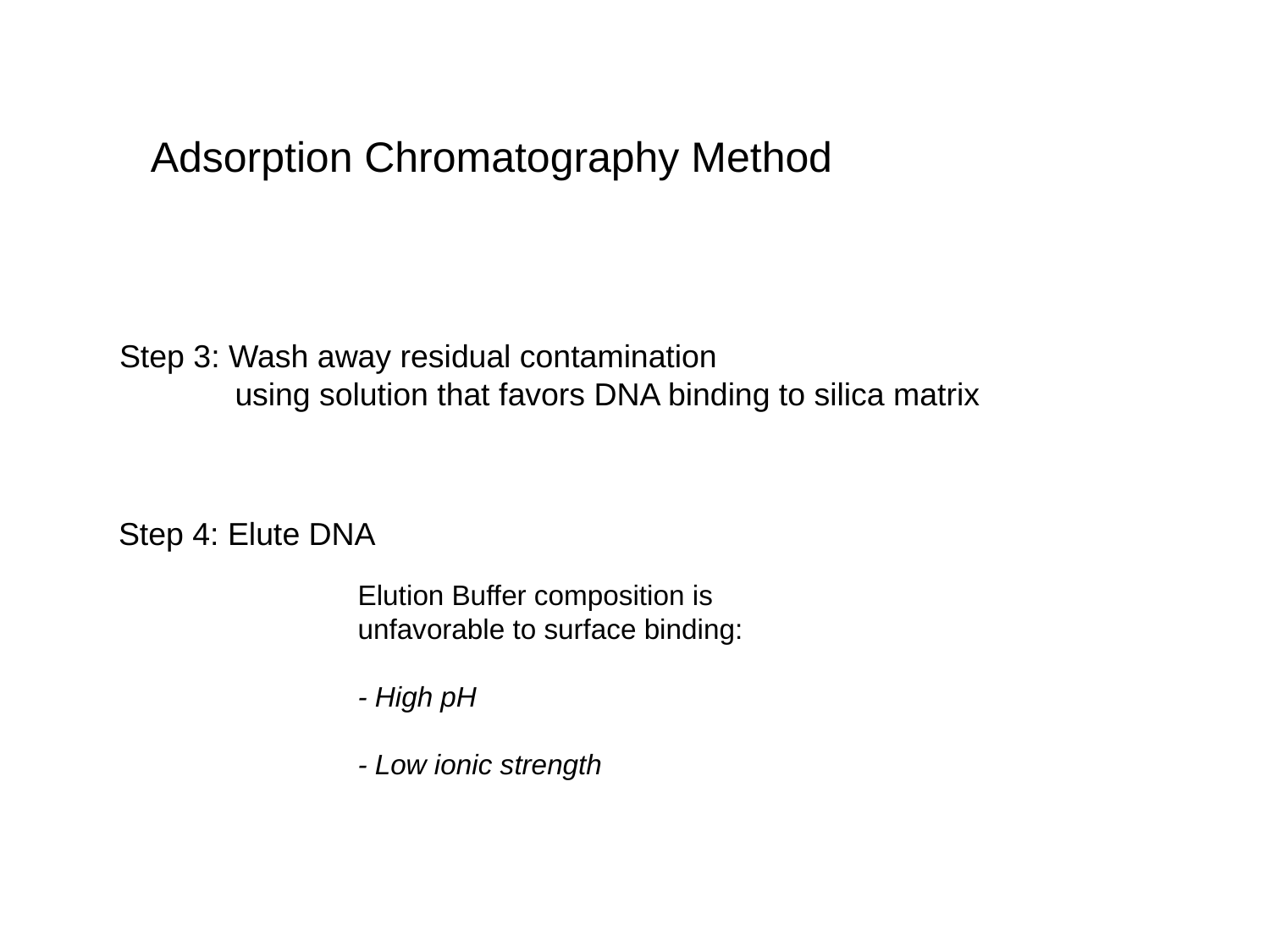

Adsorption Chromatography Method

Step 3: Wash away residual contamination
             using solution that favors DNA binding to silica matrix
Step 4: Elute DNA
Elution Buffer composition is unfavorable to surface binding:

- High pH

- Low ionic strength